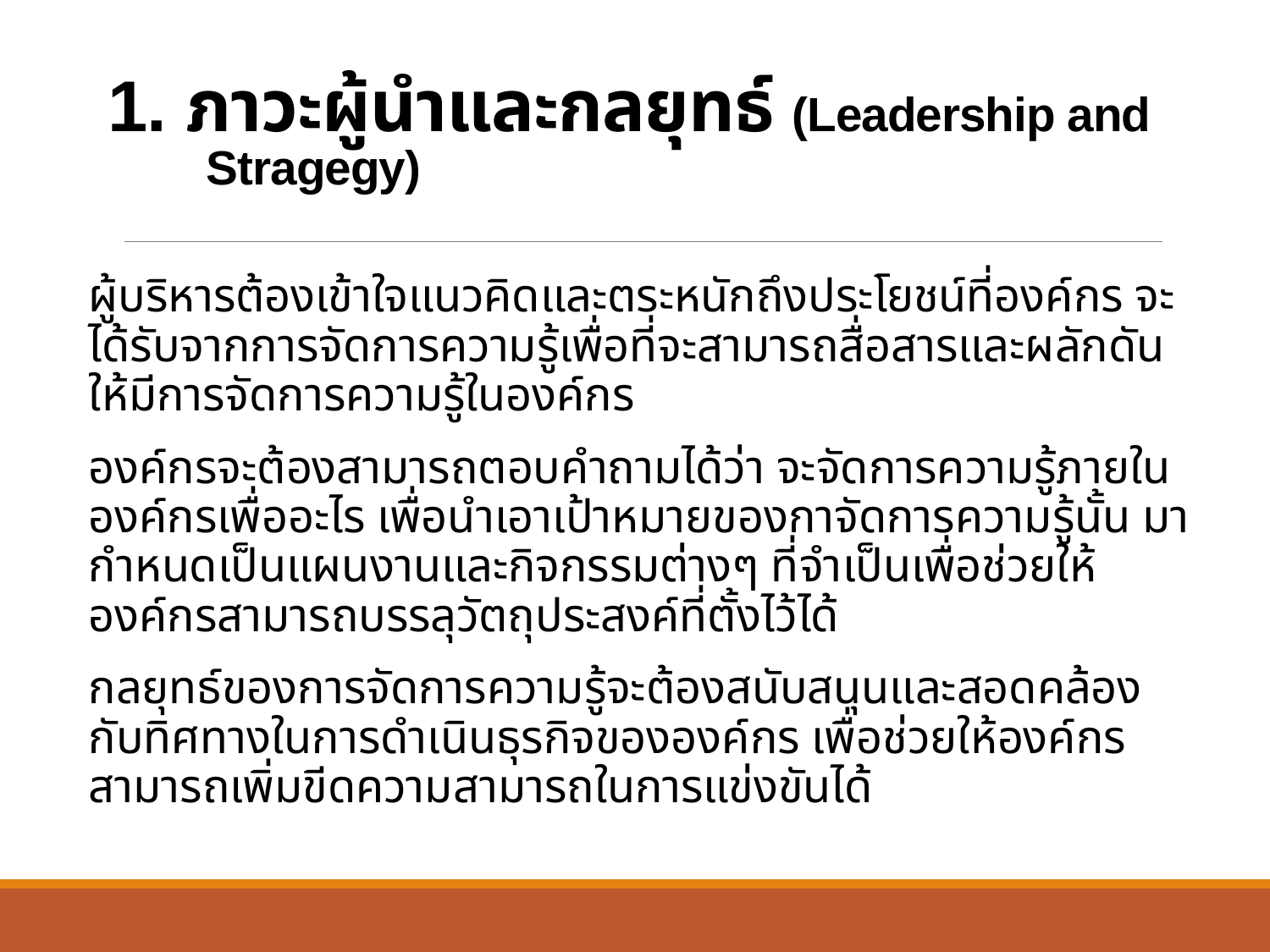

# 1. ภาวะผู้นำและกลยุทธ์ (Leadership and Stragegy)
ผู้บริหารต้องเข้าใจแนวคิดและตระหนักถึงประโยชน์ที่องค์กร จะได้รับจากการจัดการความรู้เพื่อที่จะสามารถสื่อสารและผลักดันให้มีการจัดการความรู้ในองค์กร
องค์กรจะต้องสามารถตอบคำถามได้ว่า จะจัดการความรู้ภายในองค์กรเพื่ออะไร เพื่อนำเอาเป้าหมายของกาจัดการความรู้นั้น มากำหนดเป็นแผนงานและกิจกรรมต่างๆ ที่จำเป็นเพื่อช่วยให้องค์กรสามารถบรรลุวัตถุประสงค์ที่ตั้งไว้ได้
กลยุทธ์ของการจัดการความรู้จะต้องสนับสนุนและสอดคล้องกับทิศทางในการดำเนินธุรกิจขององค์กร เพื่อช่วยให้องค์กรสามารถเพิ่มขีดความสามารถในการแข่งขันได้